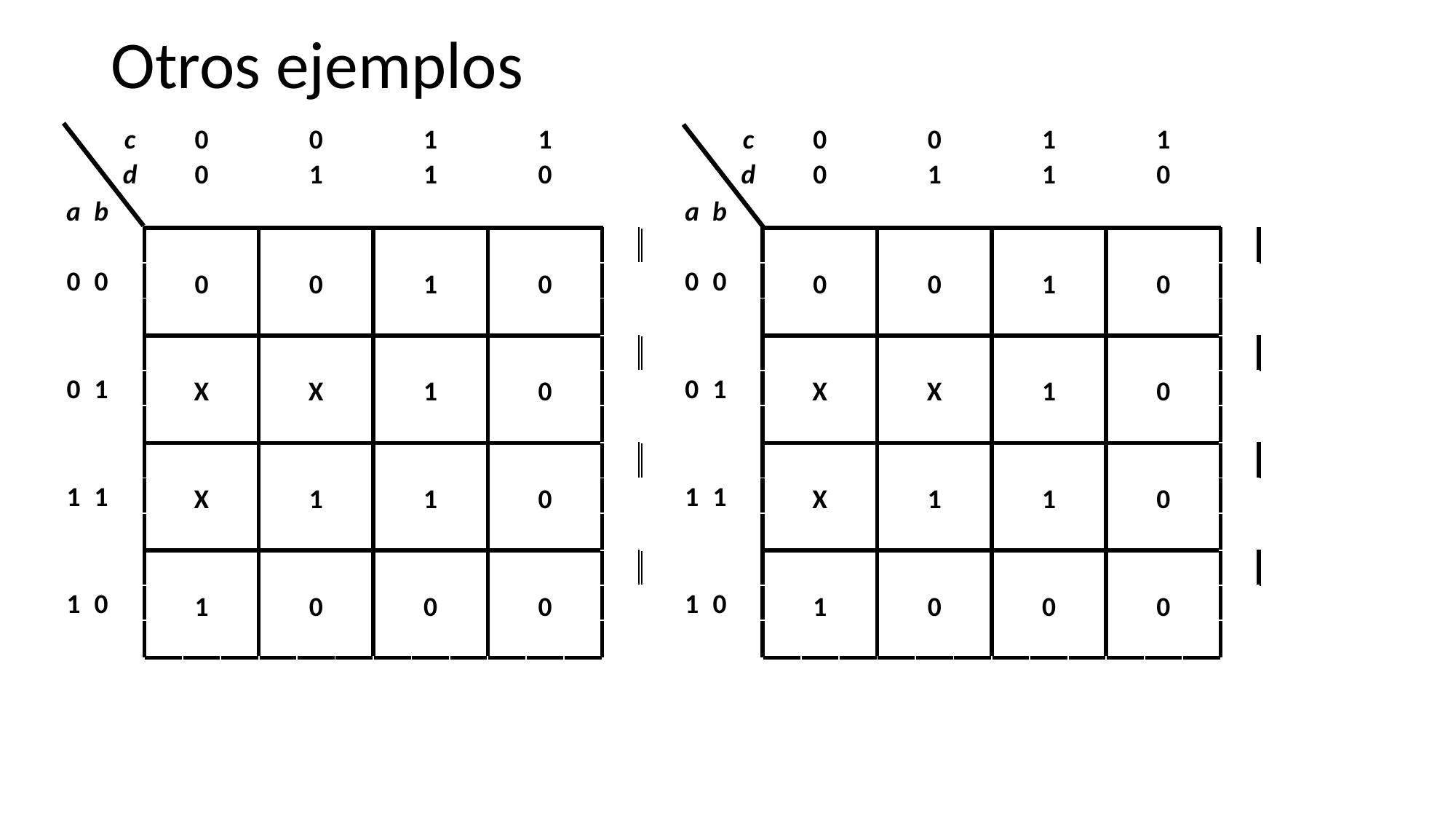

# Otros ejemplos
|  |  |  |  |  |  |  |  |  |  |  |  |  |  |  |  |  |
| --- | --- | --- | --- | --- | --- | --- | --- | --- | --- | --- | --- | --- | --- | --- | --- | --- |
|  |  |  | c |  | 0 |  |  | 0 |  |  | 1 |  |  | 1 |  |  |
|  |  |  | d |  | 0 |  |  | 1 |  |  | 1 |  |  | 0 |  |  |
|  | a | b |  |  |  |  |  |  |  |  |  |  |  |  |  |  |
|  |  |  |  | 0 |  |  | 0 |  |  | 1 |  |  | 0 |  |  |  |
|  | 0 | 0 |  |  |  |  |  |  |  |  |  |  |  |  |  |  |
|  |  |  |  |  |  |  |  |  |  |  |  |  |  |  |  |  |
|  |  |  |  | X |  |  | X |  |  | 1 |  |  | 0 |  |  |  |
|  | 0 | 1 |  |  |  |  |  |  |  |  |  |  |  |  |  |  |
|  |  |  |  |  |  |  |  |  |  |  |  |  |  |  |  |  |
|  |  |  |  | X |  |  | 1 |  |  | 1 |  |  | 0 |  |  |  |
|  | 1 | 1 |  |  |  |  |  |  |  |  |  |  |  |  |  |  |
|  |  |  |  |  |  |  |  |  |  |  |  |  |  |  |  |  |
|  |  |  |  | 1 |  |  | 0 |  |  | 0 |  |  | 0 |  |  |  |
|  | 1 | 0 |  |  |  |  |  |  |  |  |  |  |  |  |  |  |
|  |  |  |  |  |  |  |  |  |  |  |  |  |  |  |  |  |
|  |  |  |  |  |  |  |  |  |  |  |  |  |  |  |  |  |
|  |  |  |  |  |  |  |  |  |  |  |  |  |  |  |  |  |
| --- | --- | --- | --- | --- | --- | --- | --- | --- | --- | --- | --- | --- | --- | --- | --- | --- |
|  |  |  | c |  | 0 |  |  | 0 |  |  | 1 |  |  | 1 |  |  |
|  |  |  | d |  | 0 |  |  | 1 |  |  | 1 |  |  | 0 |  |  |
|  | a | b |  |  |  |  |  |  |  |  |  |  |  |  |  |  |
|  |  |  |  | 0 |  |  | 0 |  |  | 1 |  |  | 0 |  |  |  |
|  | 0 | 0 |  |  |  |  |  |  |  |  |  |  |  |  |  |  |
|  |  |  |  |  |  |  |  |  |  |  |  |  |  |  |  |  |
|  |  |  |  | X |  |  | X |  |  | 1 |  |  | 0 |  |  |  |
|  | 0 | 1 |  |  |  |  |  |  |  |  |  |  |  |  |  |  |
|  |  |  |  |  |  |  |  |  |  |  |  |  |  |  |  |  |
|  |  |  |  | X |  |  | 1 |  |  | 1 |  |  | 0 |  |  |  |
|  | 1 | 1 |  |  |  |  |  |  |  |  |  |  |  |  |  |  |
|  |  |  |  |  |  |  |  |  |  |  |  |  |  |  |  |  |
|  |  |  |  | 1 |  |  | 0 |  |  | 0 |  |  | 0 |  |  |  |
|  | 1 | 0 |  |  |  |  |  |  |  |  |  |  |  |  |  |  |
|  |  |  |  |  |  |  |  |  |  |  |  |  |  |  |  |  |
|  |  |  |  |  |  |  |  |  |  |  |  |  |  |  |  |  |